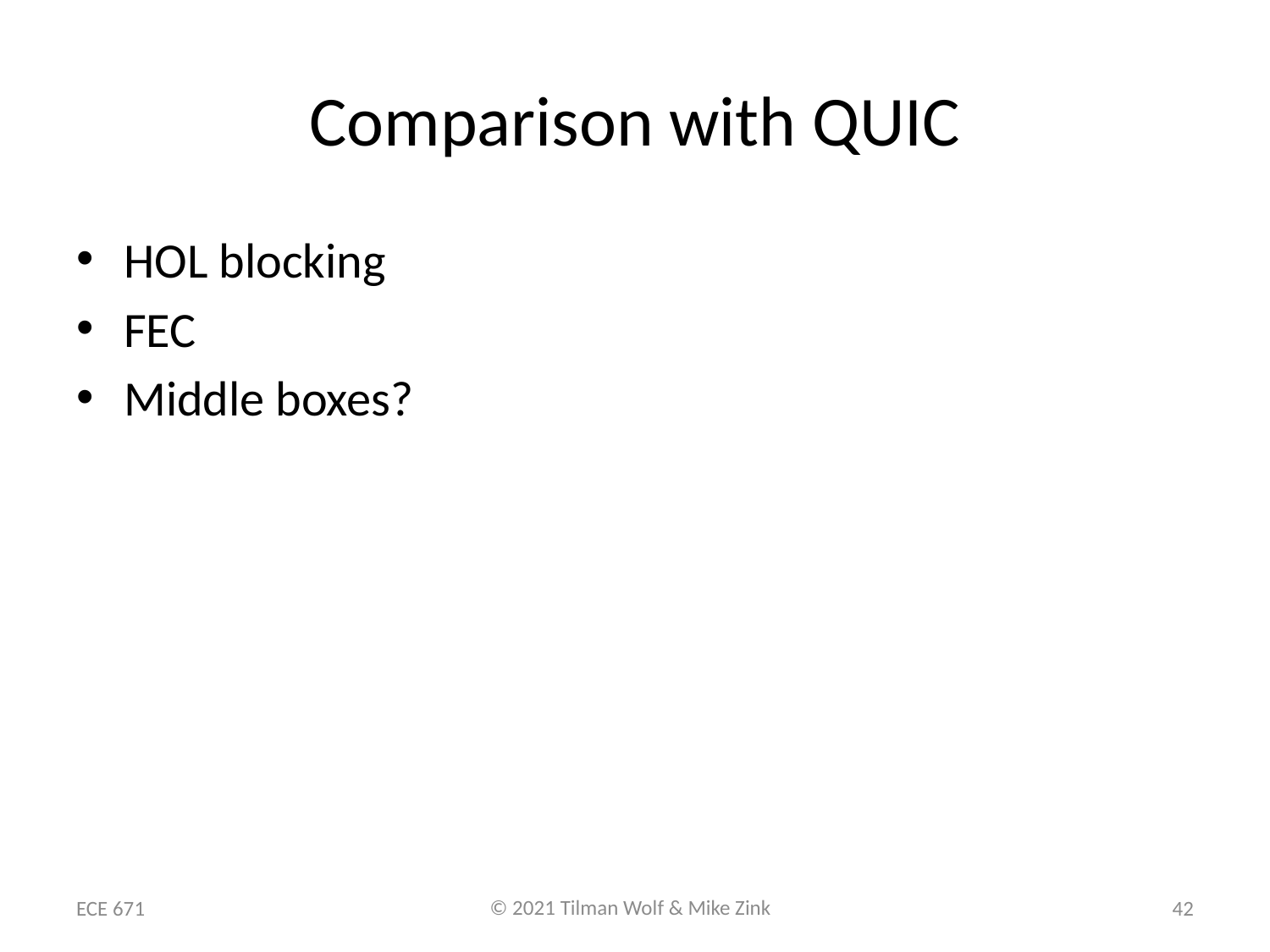

# Comparison with QUIC
HOL blocking
FEC
Middle boxes?
ECE 671
42